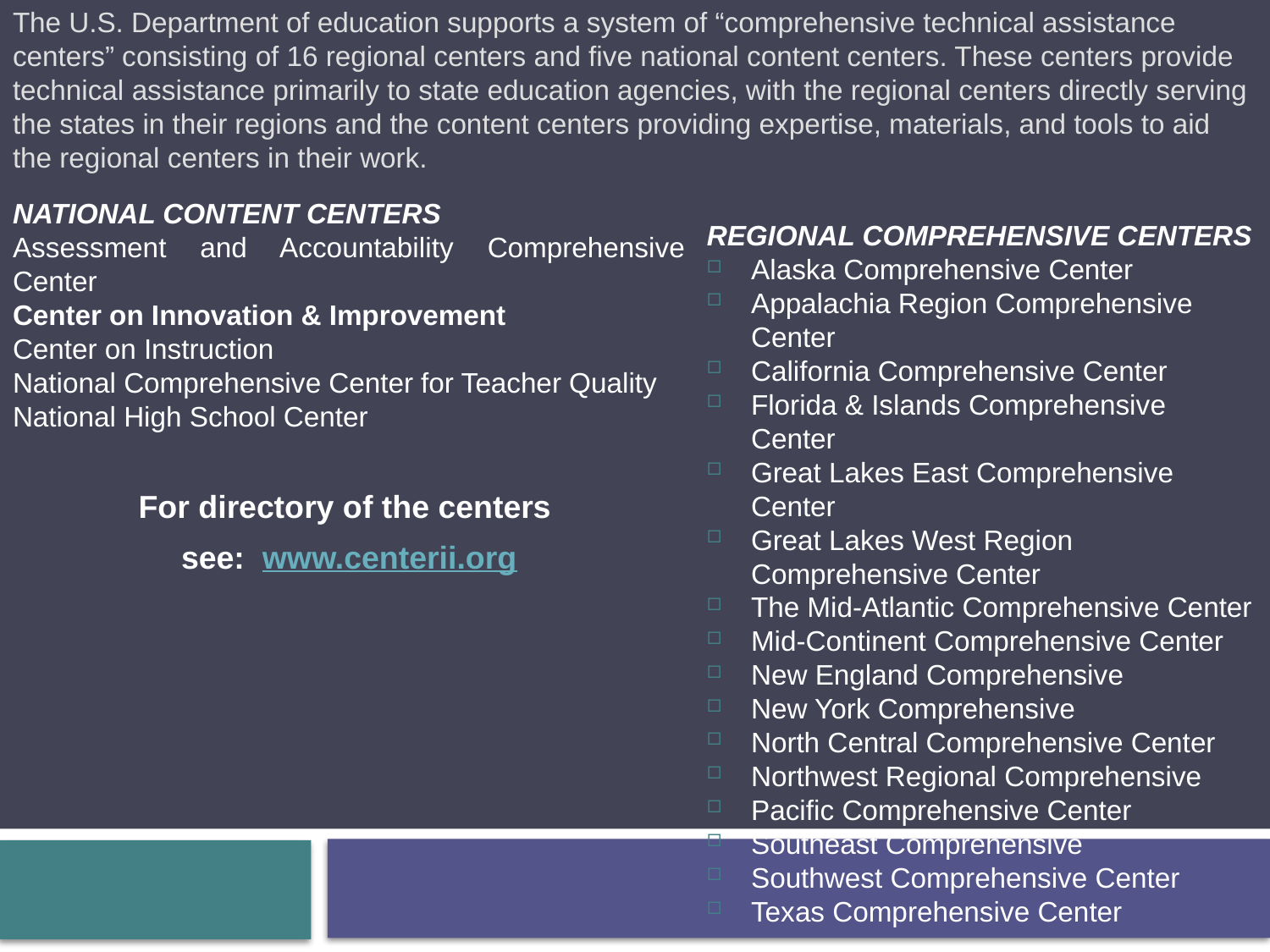

# COMPREHENSIVE TECHNICAL ASSISTANCE CENTERS The U.S. Department of education supports a system of “comprehensive technical assistance centers” consisting of 16 regional centers and five national content centers. These centers provide technical assistance primarily to state education agencies, with the regional centers directly serving the states in their regions and the content centers providing expertise, materials, and tools to aid the regional centers in their work.
REGIONAL COMPREHENSIVE CENTERS
Alaska Comprehensive Center
Appalachia Region Comprehensive Center
California Comprehensive Center
Florida & Islands Comprehensive Center
Great Lakes East Comprehensive Center
Great Lakes West Region Comprehensive Center
The Mid-Atlantic Comprehensive Center
Mid-Continent Comprehensive Center
New England Comprehensive
New York Comprehensive
North Central Comprehensive Center
Northwest Regional Comprehensive
Pacific Comprehensive Center
Southeast Comprehensive
Southwest Comprehensive Center
Texas Comprehensive Center
NATIONAL CONTENT CENTERS
Assessment and Accountability Comprehensive Center
Center on Innovation & Improvement
Center on Instruction
National Comprehensive Center for Teacher Quality
National High School Center

For directory of the centers
see:  www.centerii.org